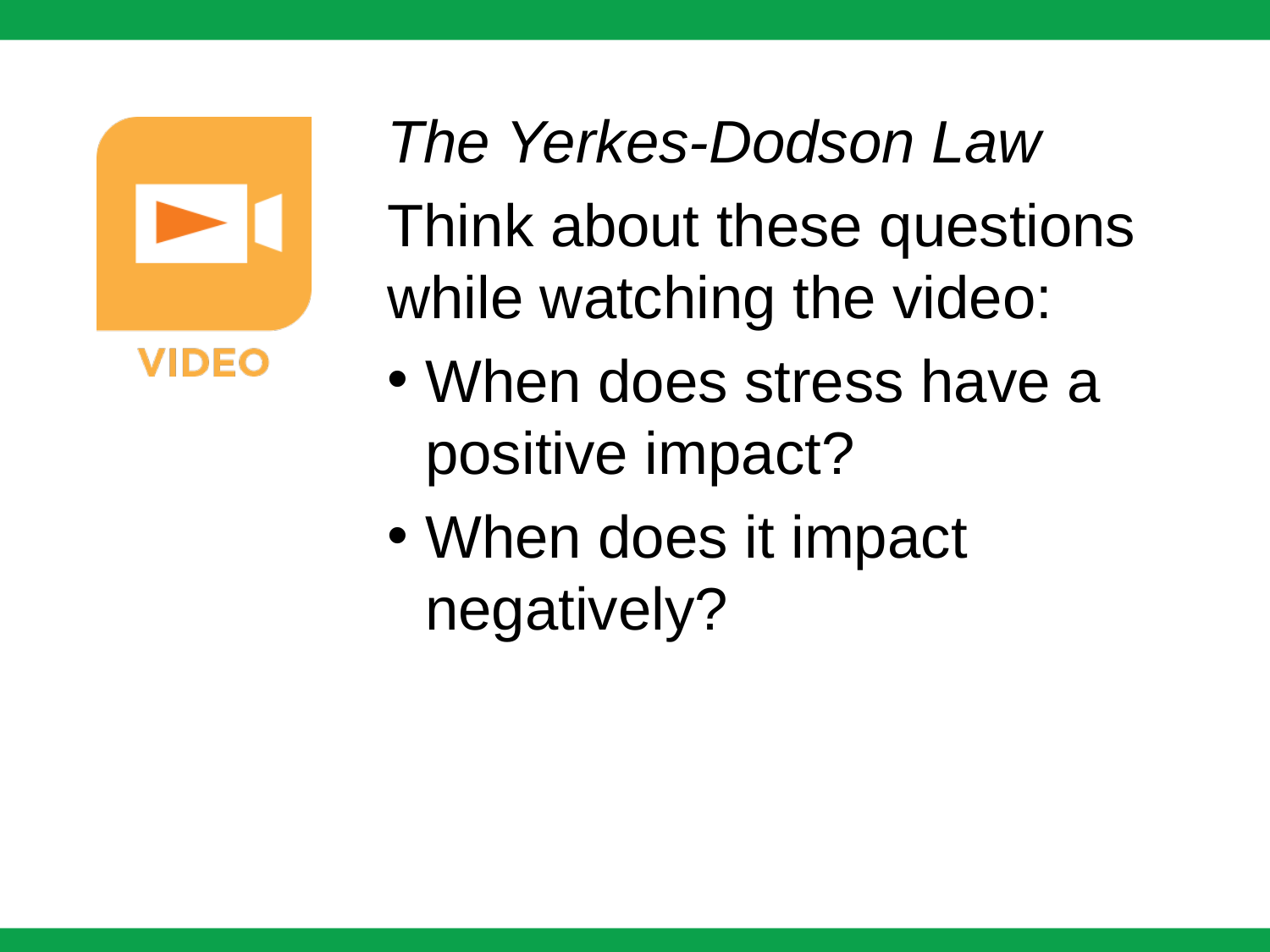

The Yerkes-Dodson Law
Think about these questions while watching the video:
When does stress have a positive impact?
When does it impact negatively?